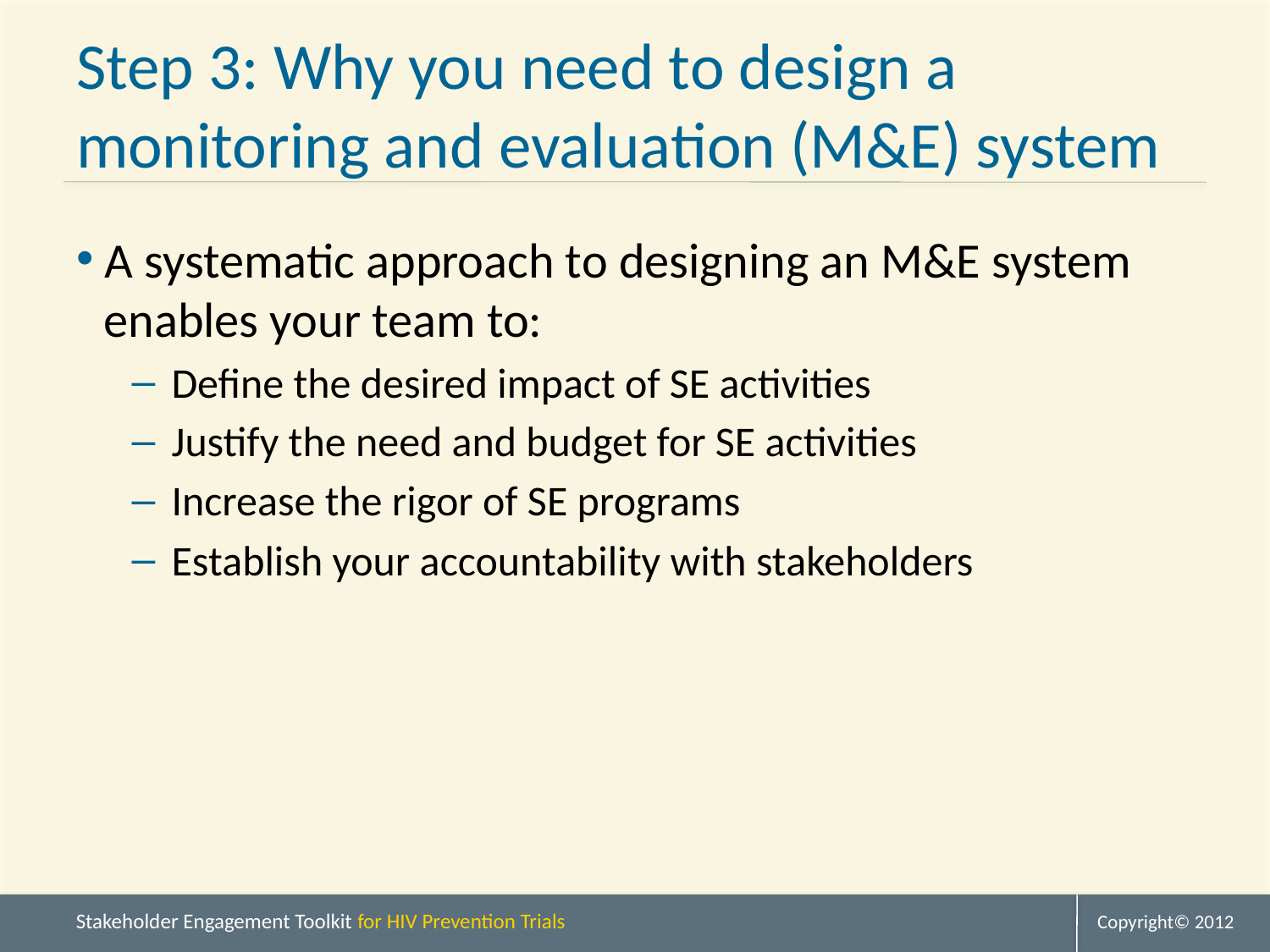

# Step 3: Why you need to design a monitoring and evaluation (M&E) system
 A systematic approach to designing an M&E system
  enables your team to:
Define the desired impact of SE activities
Justify the need and budget for SE activities
Increase the rigor of SE programs
Establish your accountability with stakeholders

Copyright© 2012